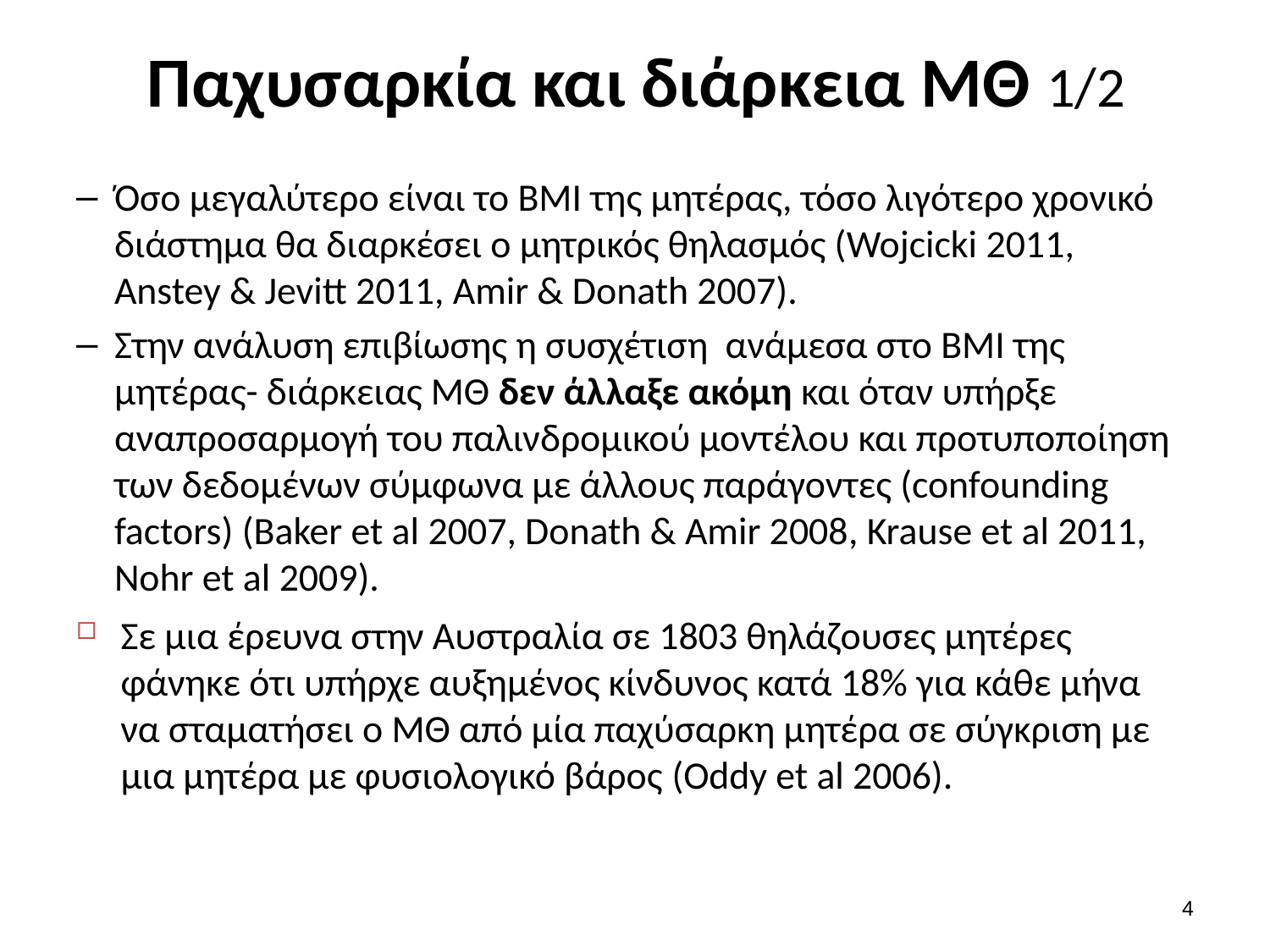

# Παχυσαρκία και διάρκεια ΜΘ 1/2
Όσο μεγαλύτερο είναι το BMI της μητέρας, τόσο λιγότερο χρονικό διάστημα θα διαρκέσει ο μητρικός θηλασμός (Wojcicki 2011, Anstey & Jevitt 2011, Amir & Donath 2007).
Στην ανάλυση επιβίωσης η συσχέτιση  ανάμεσα στο BMI της μητέρας- διάρκειας ΜΘ δεν άλλαξε ακόμη και όταν υπήρξε αναπροσαρμογή του παλινδρομικού μοντέλου και προτυποποίηση των δεδομένων σύμφωνα με άλλους παράγοντες (confounding factors) (Baker et al 2007, Donath & Amir 2008, Krause et al 2011, Nohr et al 2009).
Σε μια έρευνα στην Αυστραλία σε 1803 θηλάζουσες μητέρες φάνηκε ότι υπήρχε αυξημένος κίνδυνος κατά 18% για κάθε μήνα να σταματήσει ο ΜΘ από μία παχύσαρκη μητέρα σε σύγκριση με μια μητέρα με φυσιολογικό βάρος (Oddy et al 2006).
4